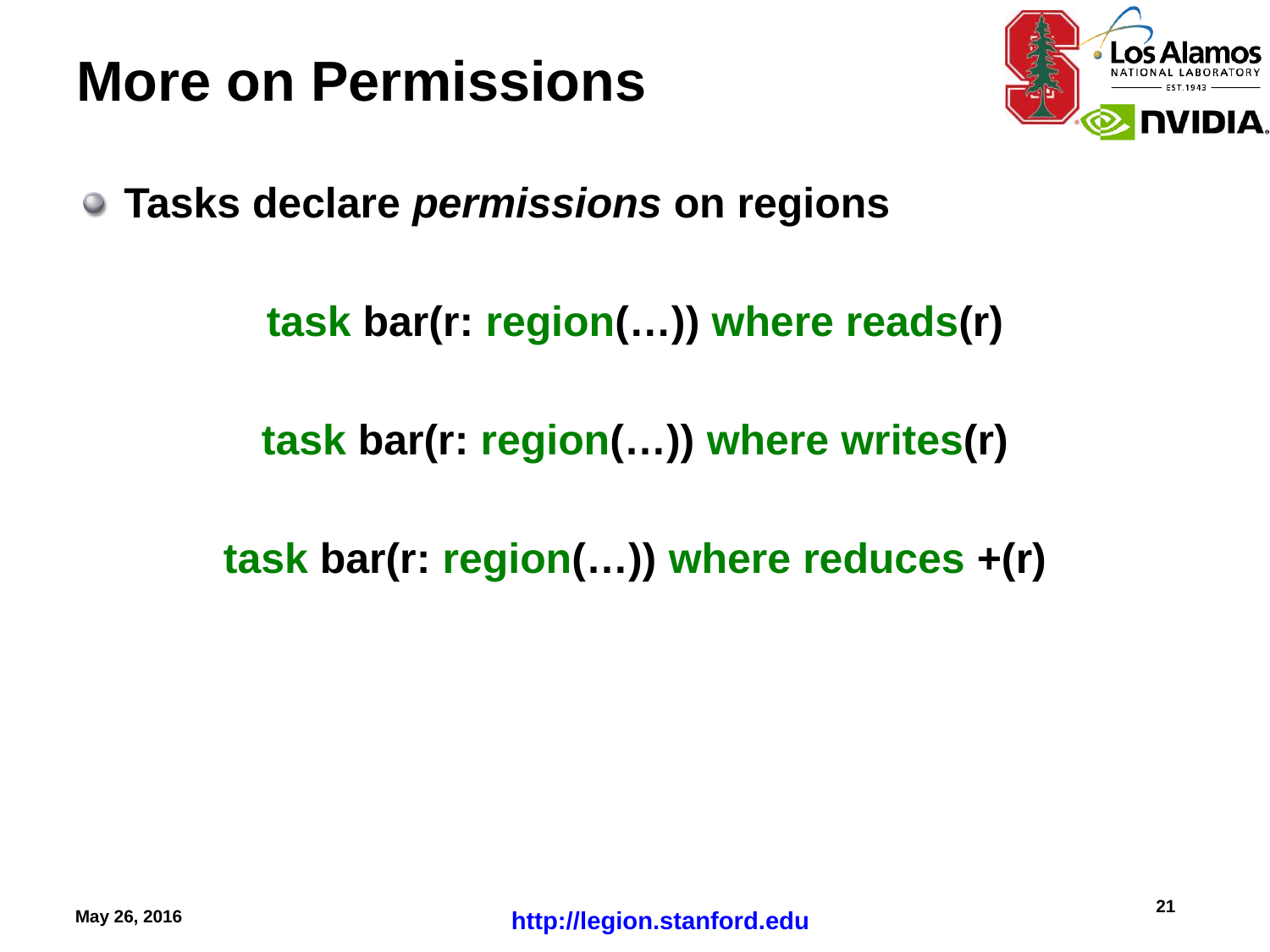

# More on Permissions
Tasks declare permissions on regions

task bar(r: region(…)) where reads(r)

task bar(r: region(…)) where writes(r)

task bar(r: region(…)) where reduces +(r)